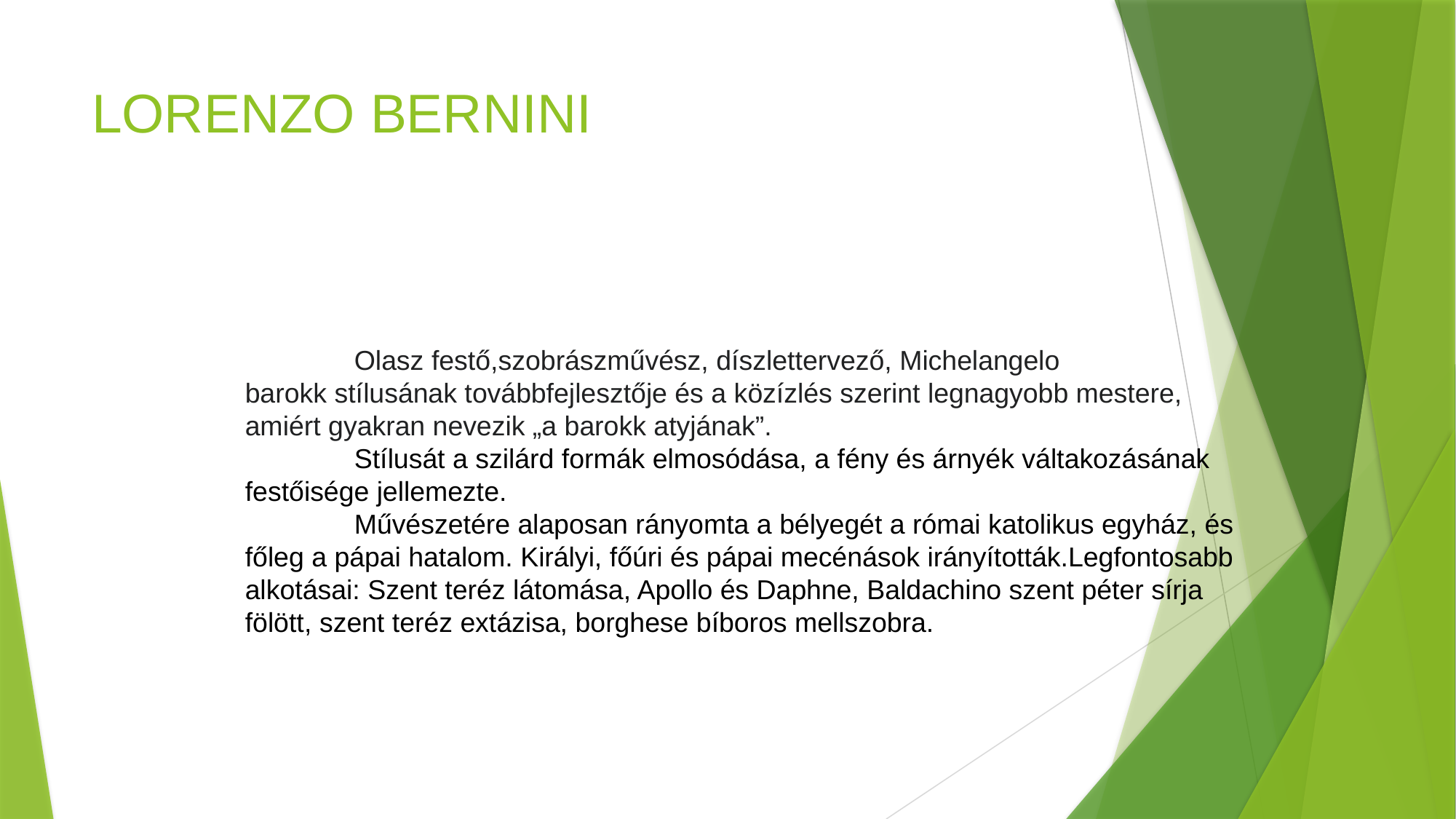

# LORENZO BERNINI
 	Olasz festő,szobrászművész, díszlettervező, Michelangelo barokk stílusának továbbfejlesztője és a közízlés szerint legnagyobb mestere, amiért gyakran nevezik „a barokk atyjának”.
	Stílusát a szilárd formák elmosódása, a fény és árnyék váltakozásának festőisége jellemezte.
	Művészetére alaposan rányomta a bélyegét a római katolikus egyház, és főleg a pápai hatalom. Királyi, főúri és pápai mecénások irányították.Legfontosabb alkotásai: Szent teréz látomása, Apollo és Daphne, Baldachino szent péter sírja fölött, szent teréz extázisa, borghese bíboros mellszobra.